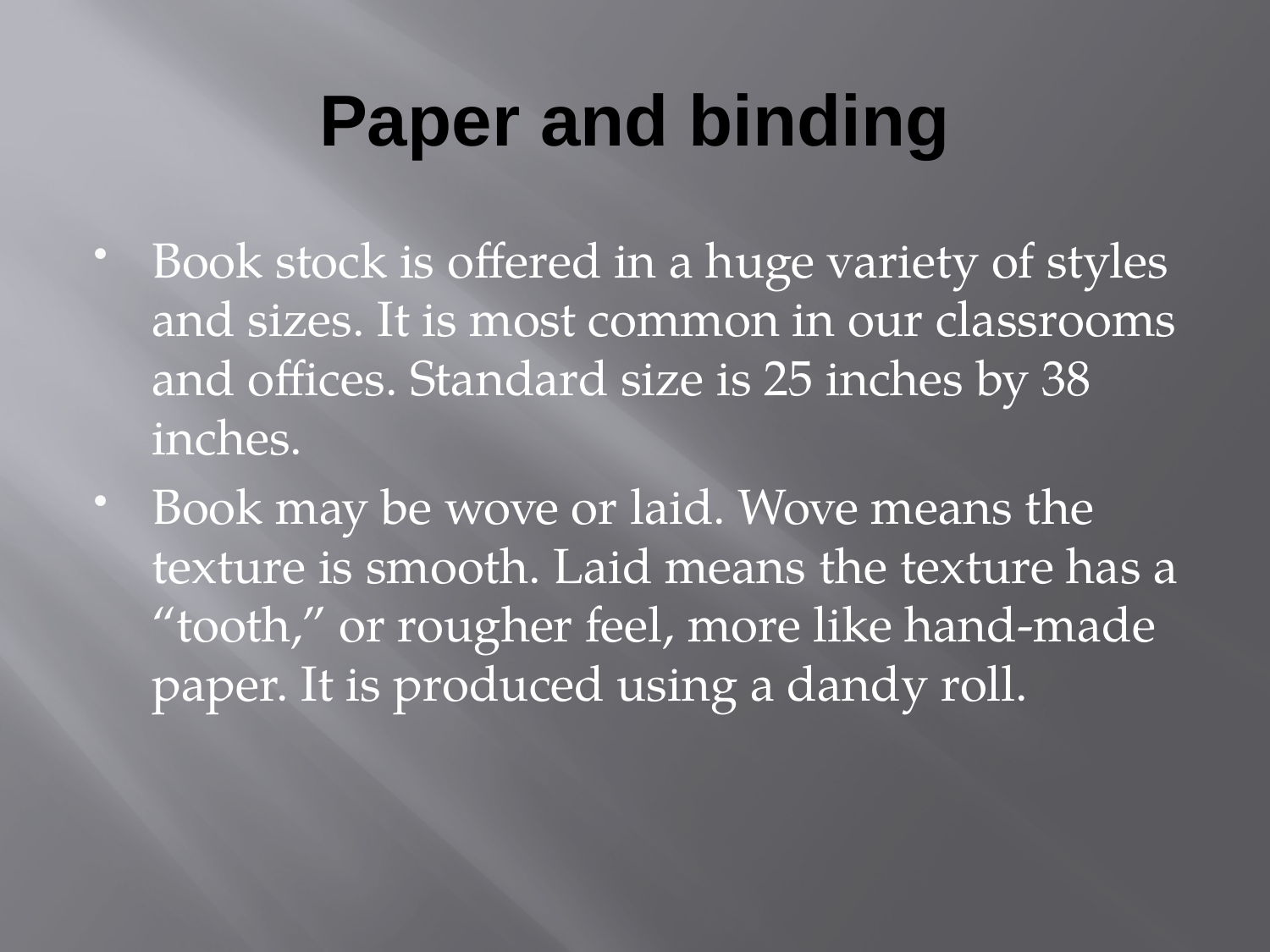

# Paper and binding
Book stock is offered in a huge variety of styles and sizes. It is most common in our classrooms and offices. Standard size is 25 inches by 38 inches.
Book may be wove or laid. Wove means the texture is smooth. Laid means the texture has a “tooth,” or rougher feel, more like hand-made paper. It is produced using a dandy roll.